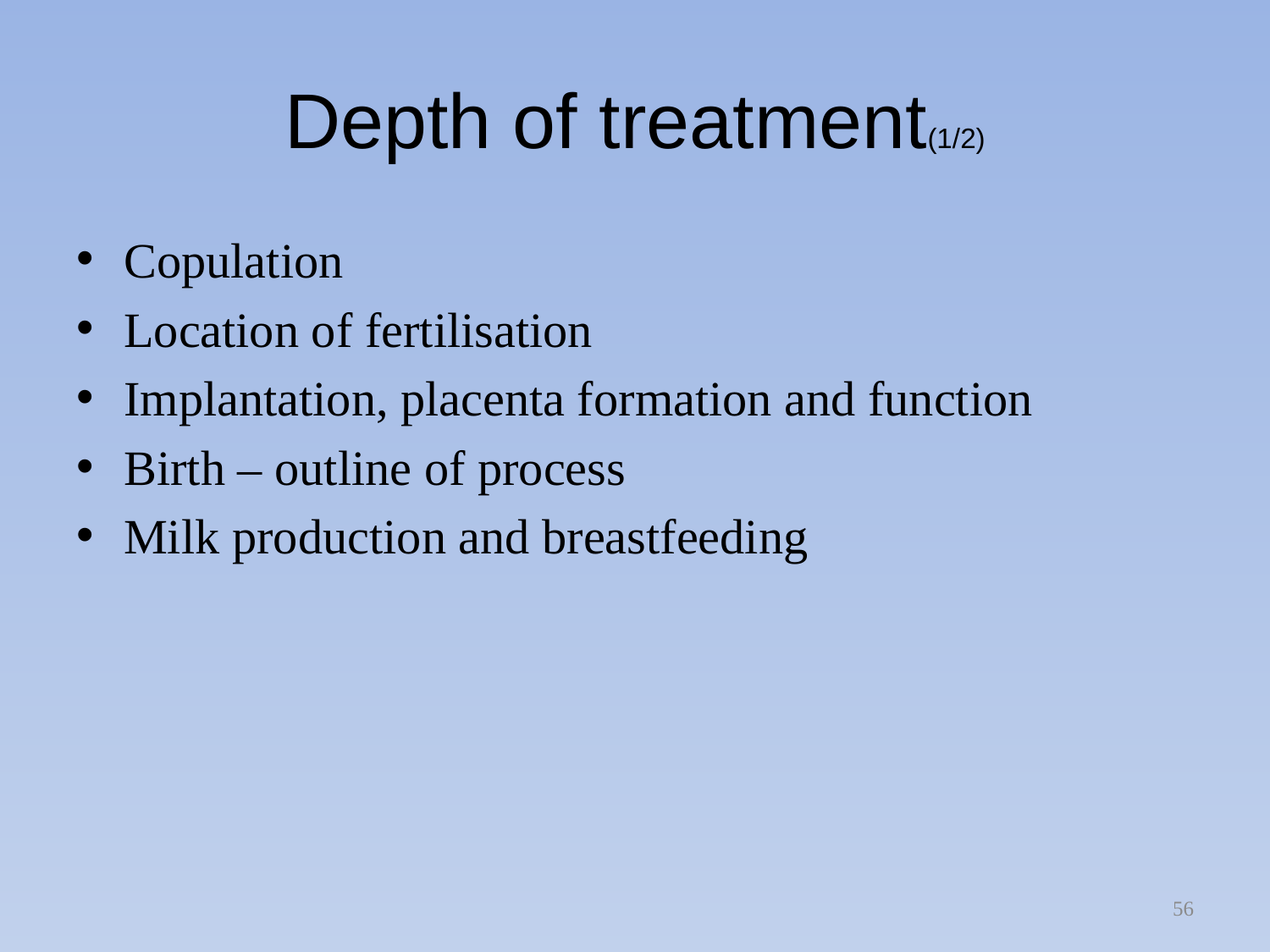

# Depth of treatment(1/2)
Copulation
Location of fertilisation
Implantation, placenta formation and function
Birth – outline of process
Milk production and breastfeeding

56